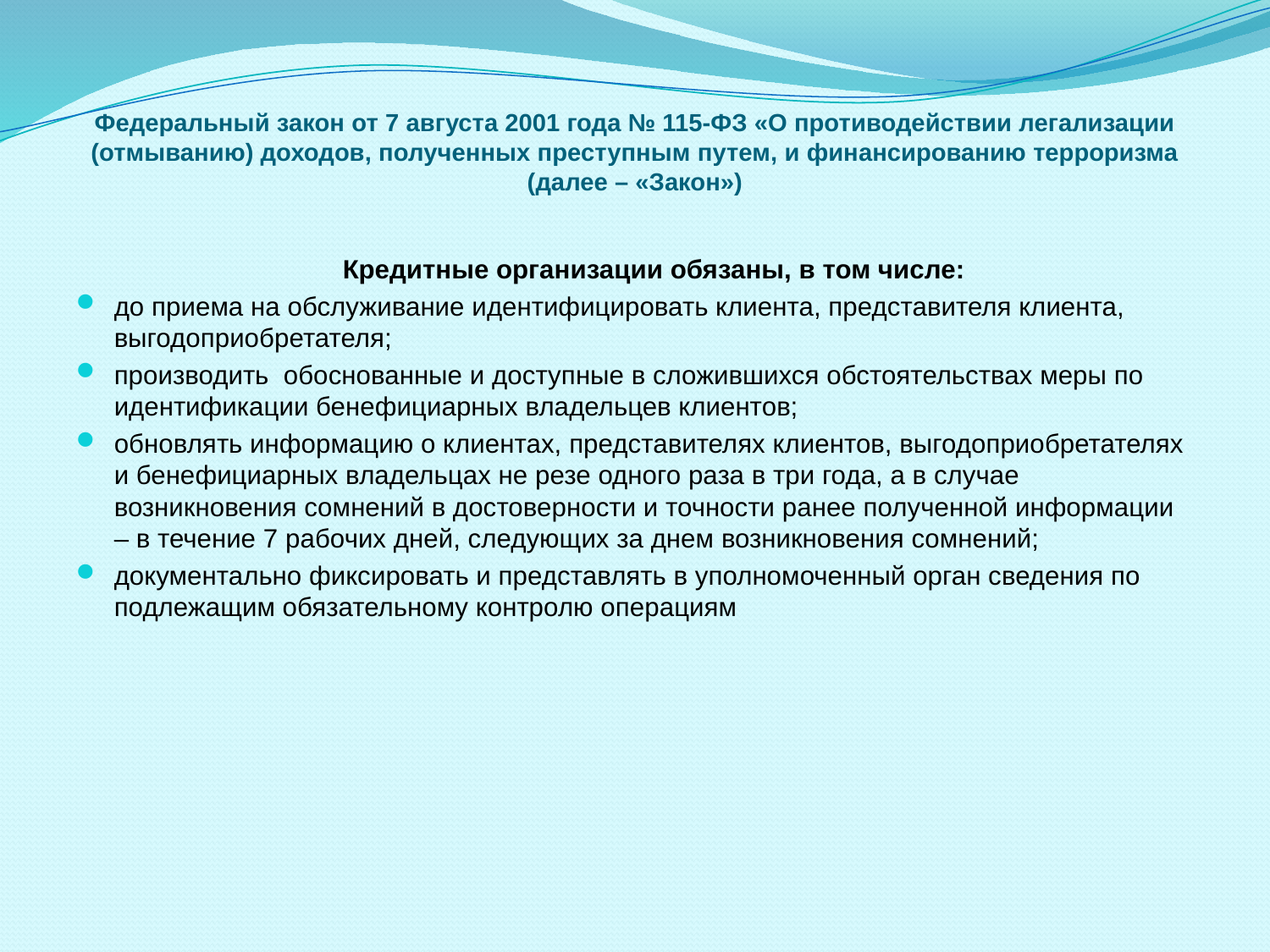

# Федеральный закон от 7 августа 2001 года № 115-ФЗ «О противодействии легализации (отмыванию) доходов, полученных преступным путем, и финансированию терроризма (далее – «Закон»)
	Кредитные организации обязаны, в том числе:
до приема на обслуживание идентифицировать клиента, представителя клиента, выгодоприобретателя;
производить  обоснованные и доступные в сложившихся обстоятельствах меры по идентификации бенефициарных владельцев клиентов;
обновлять информацию о клиентах, представителях клиентов, выгодоприобретателях и бенефициарных владельцах не резе одного раза в три года, а в случае возникновения сомнений в достоверности и точности ранее полученной информации – в течение 7 рабочих дней, следующих за днем возникновения сомнений;
документально фиксировать и представлять в уполномоченный орган сведения по подлежащим обязательному контролю операциям